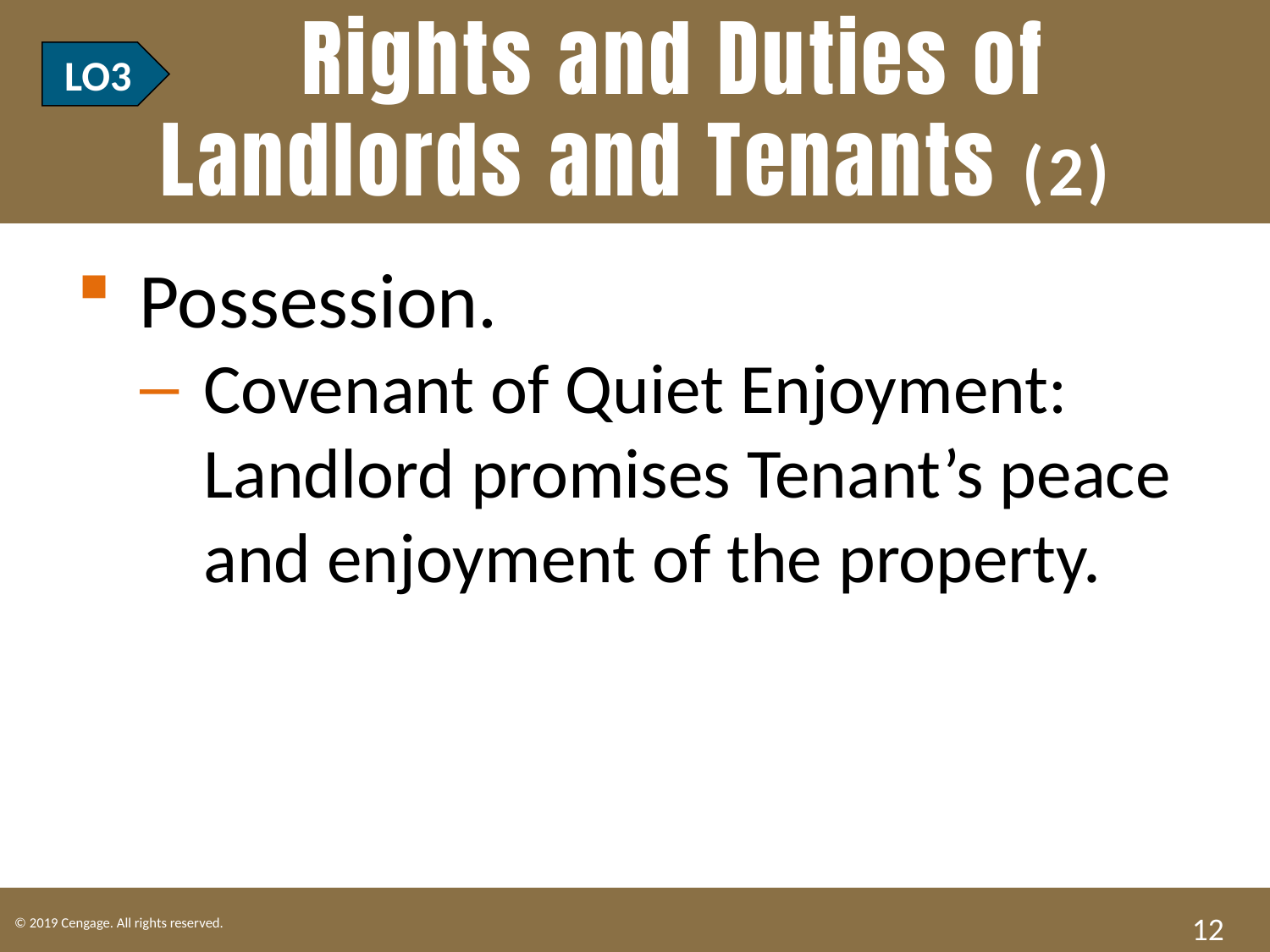

# LO3 Rights and Duties of    Landlords and Tenants (2)
LO3
Possession.
Covenant of Quiet Enjoyment: Landlord promises Tenant’s peace and enjoyment of the property.

12